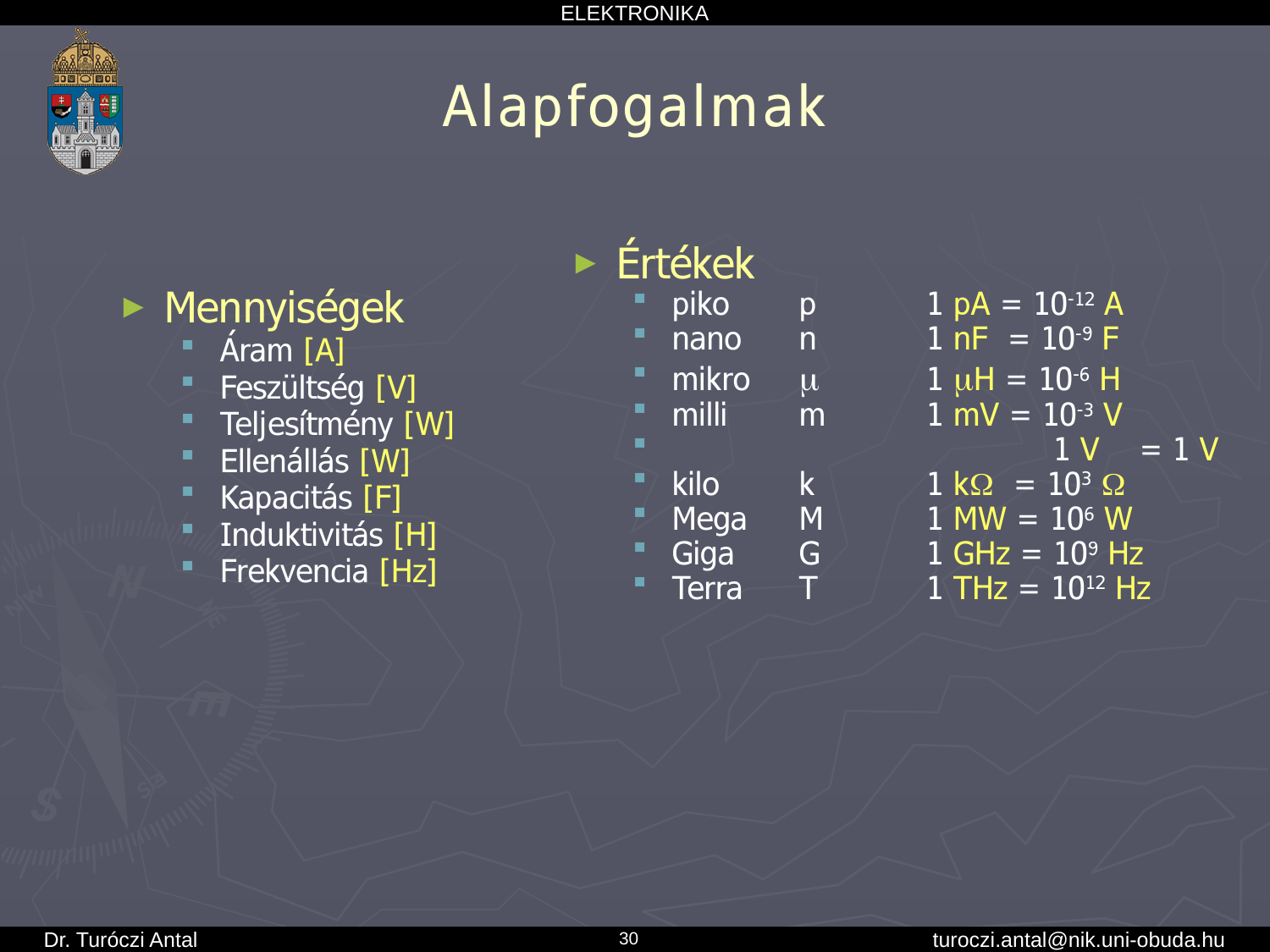

# Alapfogalmak
Értékek
piko	p	1 pA = 10-12 A
nano	n	1 nF  = 10-9 F
mikro 	μ	1 μH = 10-6 H
milli	m	1 mV = 10-3 V
  			1 V    = 1 V
kilo	k	1 kΩ  = 103 Ω
Mega	M	1 MW = 106 W
Giga	G	1 GHz = 109 Hz
Terra	T	1 THz = 1012 Hz

Mennyiségek
Áram [A]
Feszültség [V]
Teljesítmény [W]
Ellenállás [W]
Kapacitás [F]
Induktivitás [H]
Frekvencia [Hz]

30